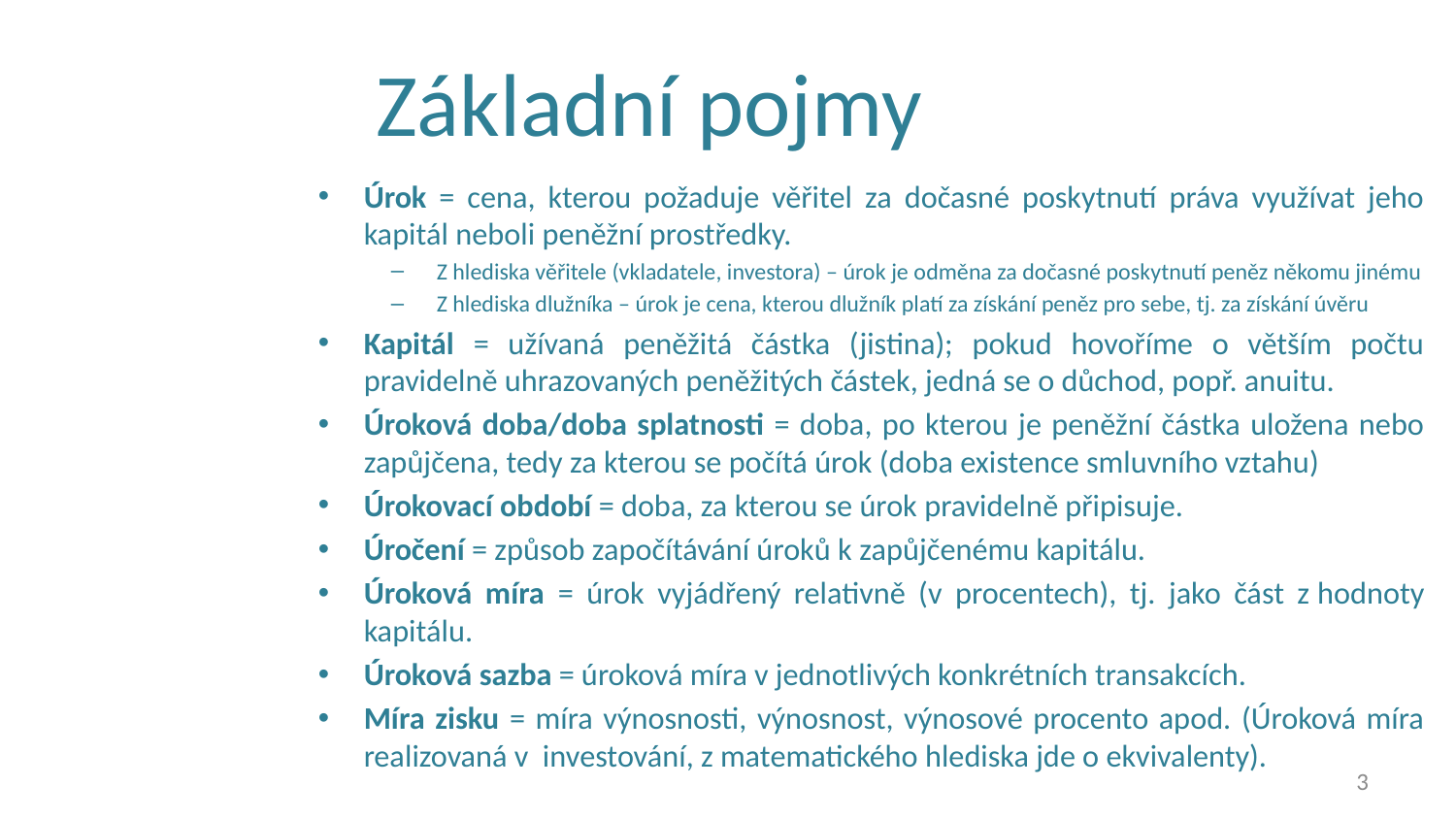

# Základní pojmy
Úrok = cena, kterou požaduje věřitel za dočasné poskytnutí práva využívat jeho kapitál neboli peněžní prostředky.
Z hlediska věřitele (vkladatele, investora) – úrok je odměna za dočasné poskytnutí peněz někomu jinému
Z hlediska dlužníka – úrok je cena, kterou dlužník platí za získání peněz pro sebe, tj. za získání úvěru
Kapitál = užívaná peněžitá částka (jistina); pokud hovoříme o větším počtu pravidelně uhrazovaných peněžitých částek, jedná se o důchod, popř. anuitu.
Úroková doba/doba splatnosti = doba, po kterou je peněžní částka uložena nebo zapůjčena, tedy za kterou se počítá úrok (doba existence smluvního vztahu)
Úrokovací období = doba, za kterou se úrok pravidelně připisuje.
Úročení = způsob započítávání úroků k zapůjčenému kapitálu.
Úroková míra = úrok vyjádřený relativně (v procentech), tj. jako část z hodnoty kapitálu.
Úroková sazba = úroková míra v jednotlivých konkrétních transakcích.
Míra zisku = míra výnosnosti, výnosnost, výnosové procento apod. (Úroková míra realizovaná v  investování, z matematického hlediska jde o ekvivalenty).
3